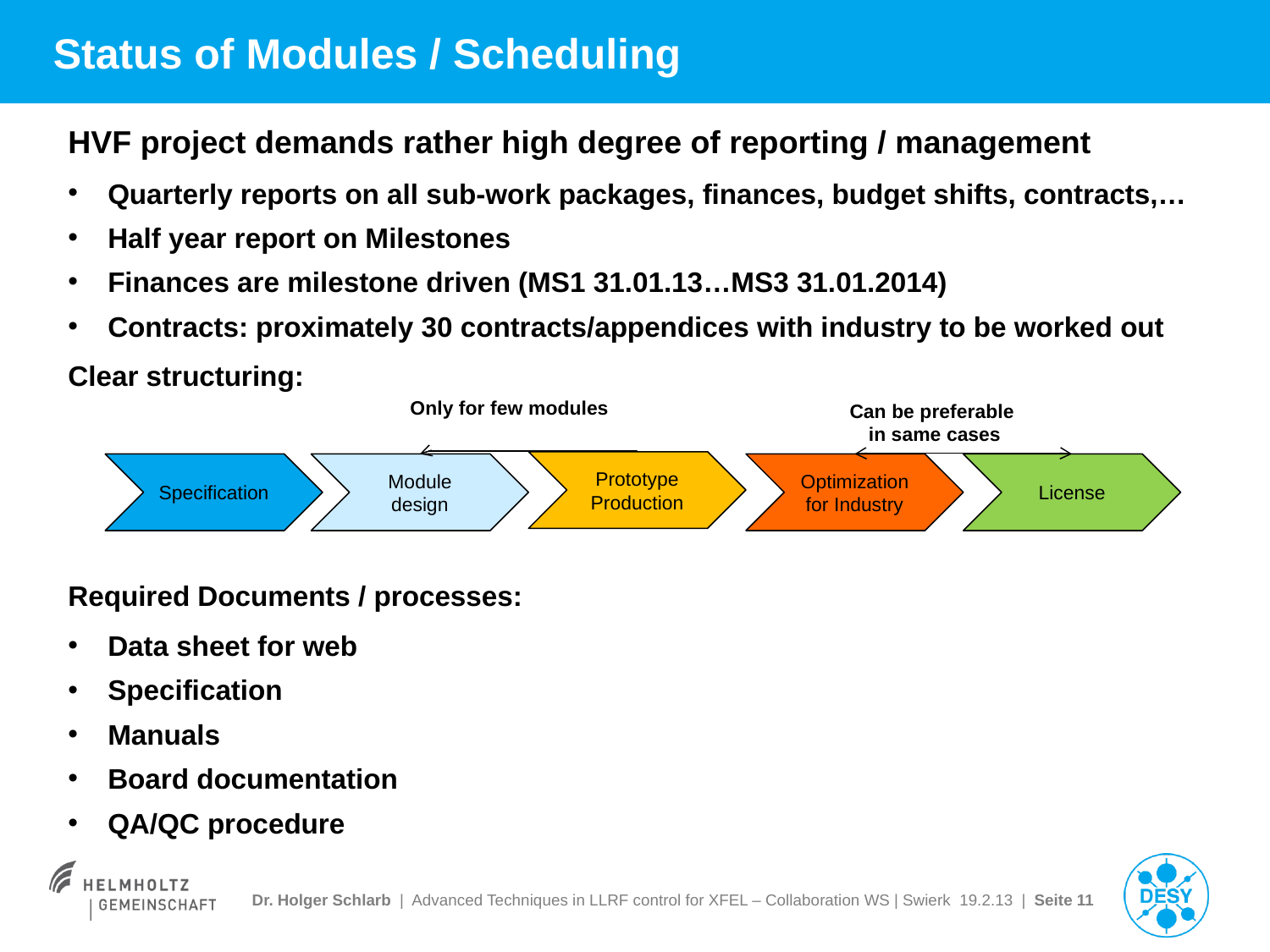

# Status of Modules / Scheduling
HVF project demands rather high degree of reporting / management
Quarterly reports on all sub-work packages, finances, budget shifts, contracts,…
Half year report on Milestones
Finances are milestone driven (MS1 31.01.13…MS3 31.01.2014)
Contracts: proximately 30 contracts/appendices with industry to be worked out
Clear structuring:

Required Documents / processes:
Data sheet for web
Specification
Manuals
Board documentation
QA/QC procedure

Only for few modules
Can be preferable
in same cases
Prototype Production
Specification
Module design
Optimization for Industry
License